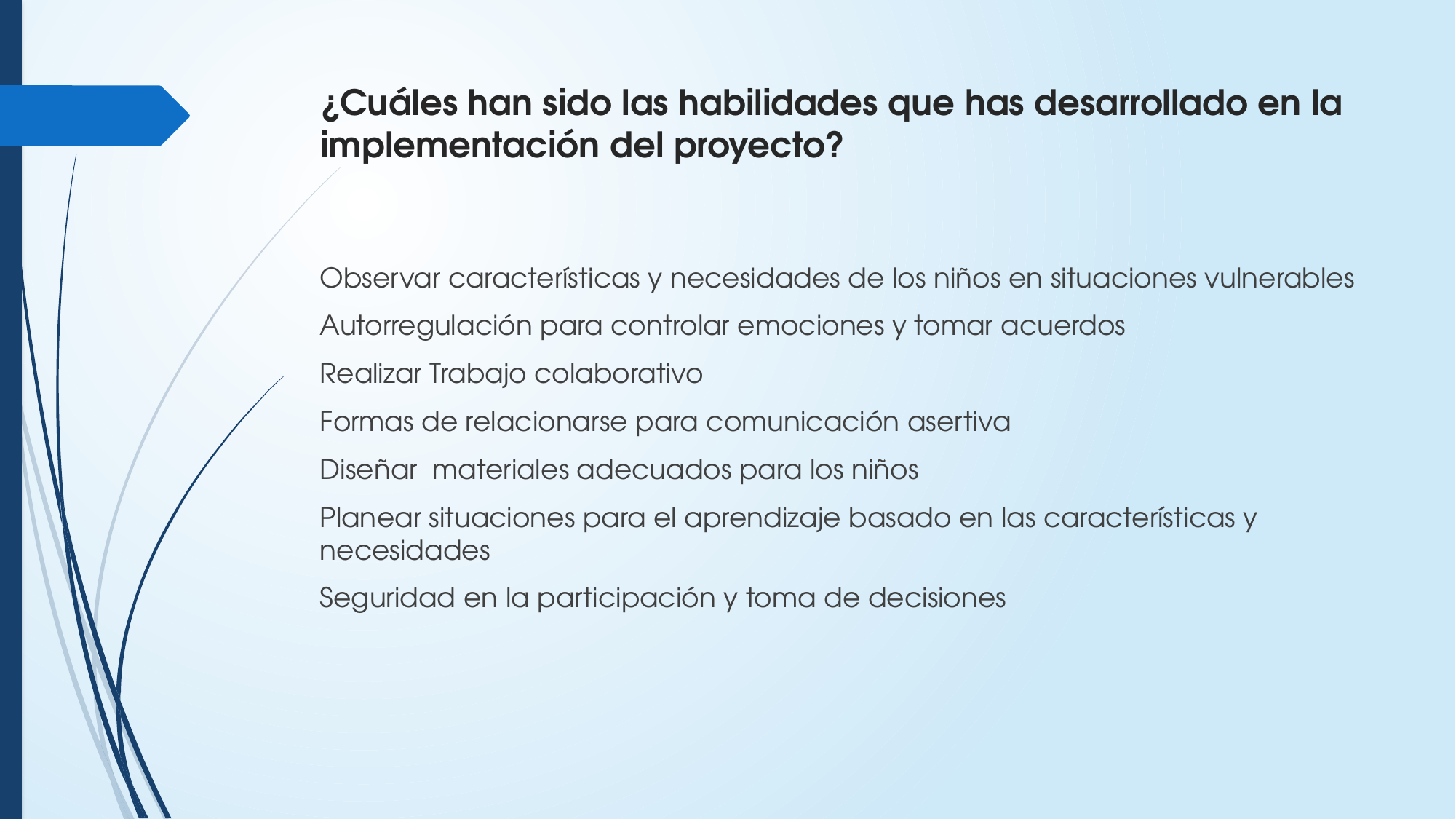

# ¿Cuáles han sido las habilidades que has desarrollado en la implementación del proyecto?
Observar características y necesidades de los niños en situaciones vulnerables
Autorregulación para controlar emociones y tomar acuerdos
Realizar Trabajo colaborativo
Formas de relacionarse para comunicación asertiva
Diseñar  materiales adecuados para los niños
Planear situaciones para el aprendizaje basado en las características y necesidades
Seguridad en la participación y toma de decisiones